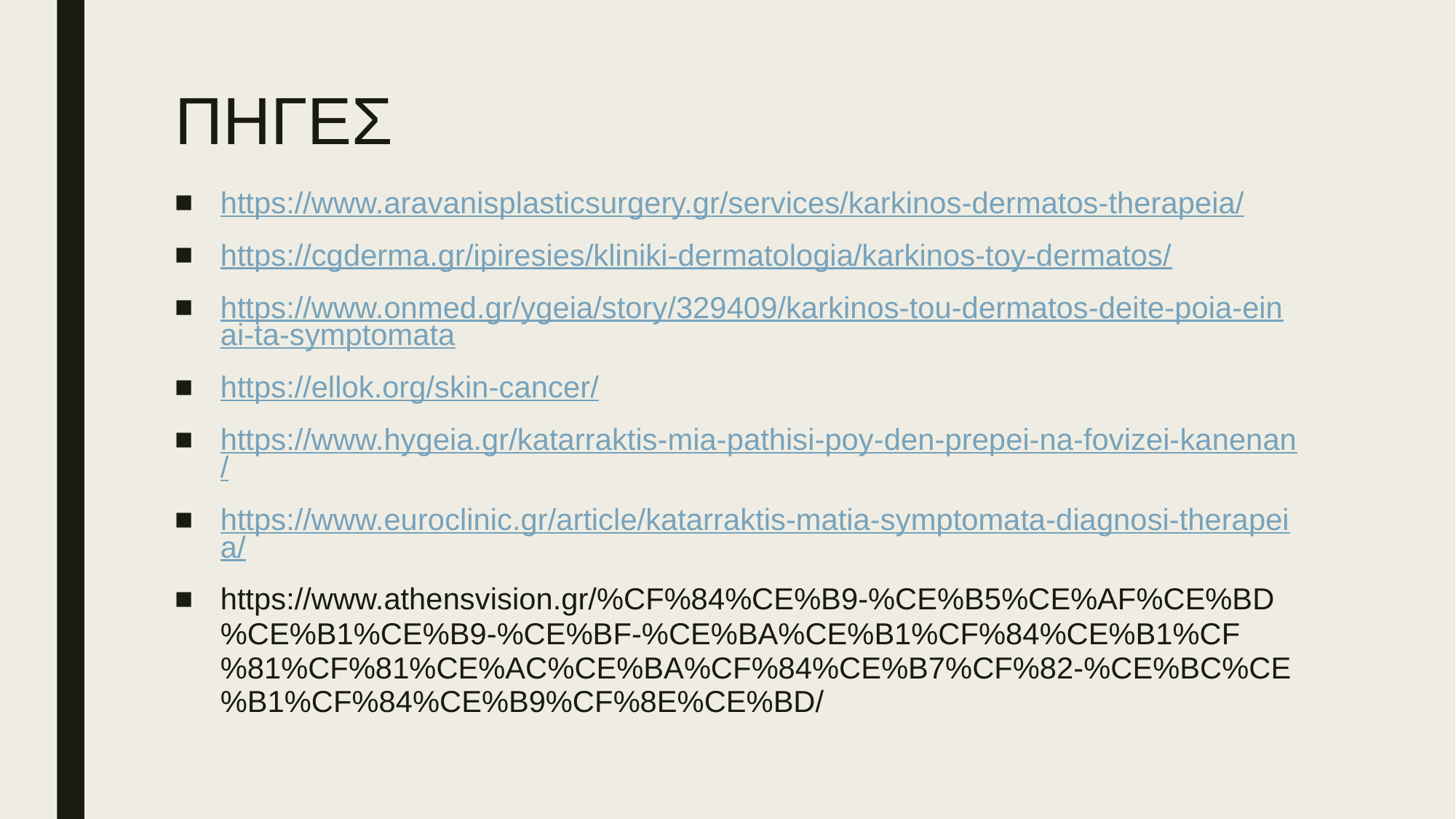

# ΠΗΓΕΣ
https://www.aravanisplasticsurgery.gr/services/karkinos-dermatos-therapeia/
https://cgderma.gr/ipiresies/kliniki-dermatologia/karkinos-toy-dermatos/
https://www.onmed.gr/ygeia/story/329409/karkinos-tou-dermatos-deite-poia-einai-ta-symptomata
https://ellok.org/skin-cancer/
https://www.hygeia.gr/katarraktis-mia-pathisi-poy-den-prepei-na-fovizei-kanenan/
https://www.euroclinic.gr/article/katarraktis-matia-symptomata-diagnosi-therapeia/
https://www.athensvision.gr/%CF%84%CE%B9-%CE%B5%CE%AF%CE%BD%CE%B1%CE%B9-%CE%BF-%CE%BA%CE%B1%CF%84%CE%B1%CF%81%CF%81%CE%AC%CE%BA%CF%84%CE%B7%CF%82-%CE%BC%CE%B1%CF%84%CE%B9%CF%8E%CE%BD/